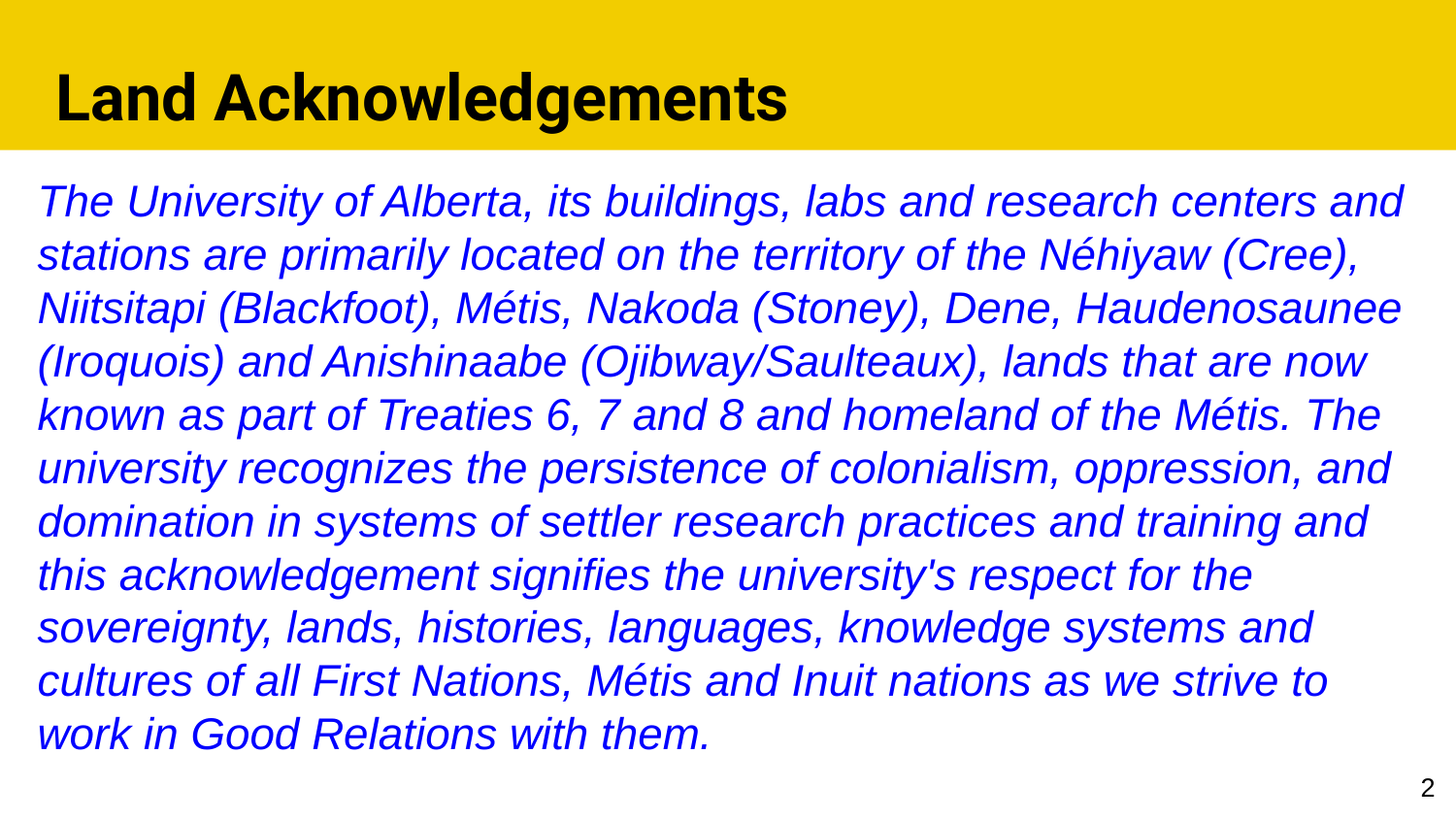

# Land Acknowledgements
The University of Alberta, its buildings, labs and research centers and stations are primarily located on the territory of the Néhiyaw (Cree), Niitsitapi (Blackfoot), Métis, Nakoda (Stoney), Dene, Haudenosaunee (Iroquois) and Anishinaabe (Ojibway/Saulteaux), lands that are now known as part of Treaties 6, 7 and 8 and homeland of the Métis. The university recognizes the persistence of colonialism, oppression, and domination in systems of settler research practices and training and this acknowledgement signifies the university's respect for the sovereignty, lands, histories, languages, knowledge systems and cultures of all First Nations, Métis and Inuit nations as we strive to work in Good Relations with them.
2